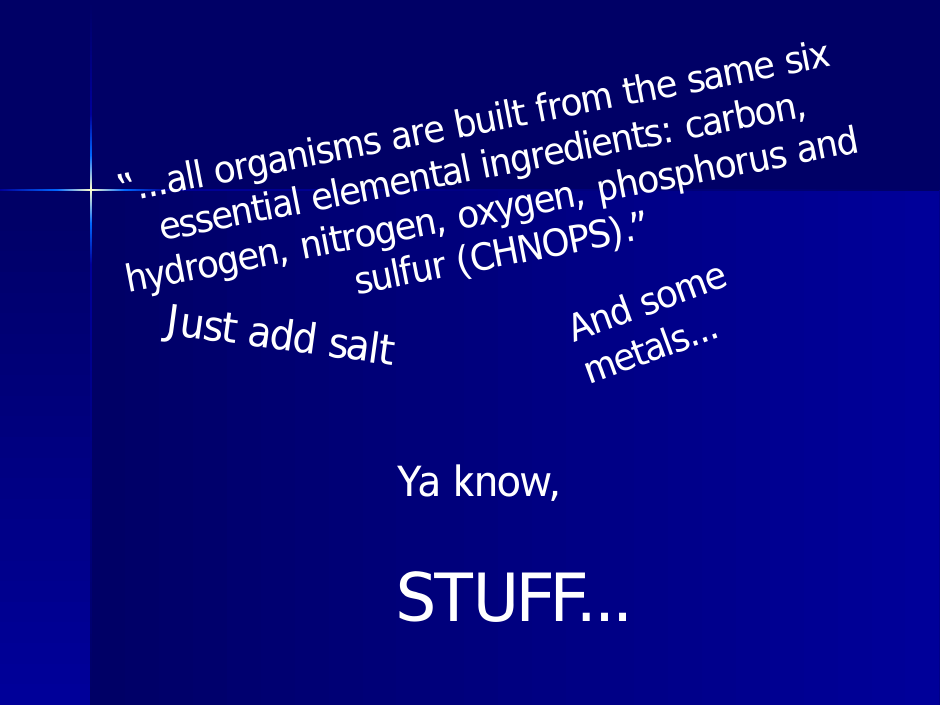

“…all organisms are built from the same six essential elemental ingredients: carbon, hydrogen, nitrogen, oxygen, phosphorus and sulfur (CHNOPS).”

And some metals…
Just add salt
Ya know,

STUFF…